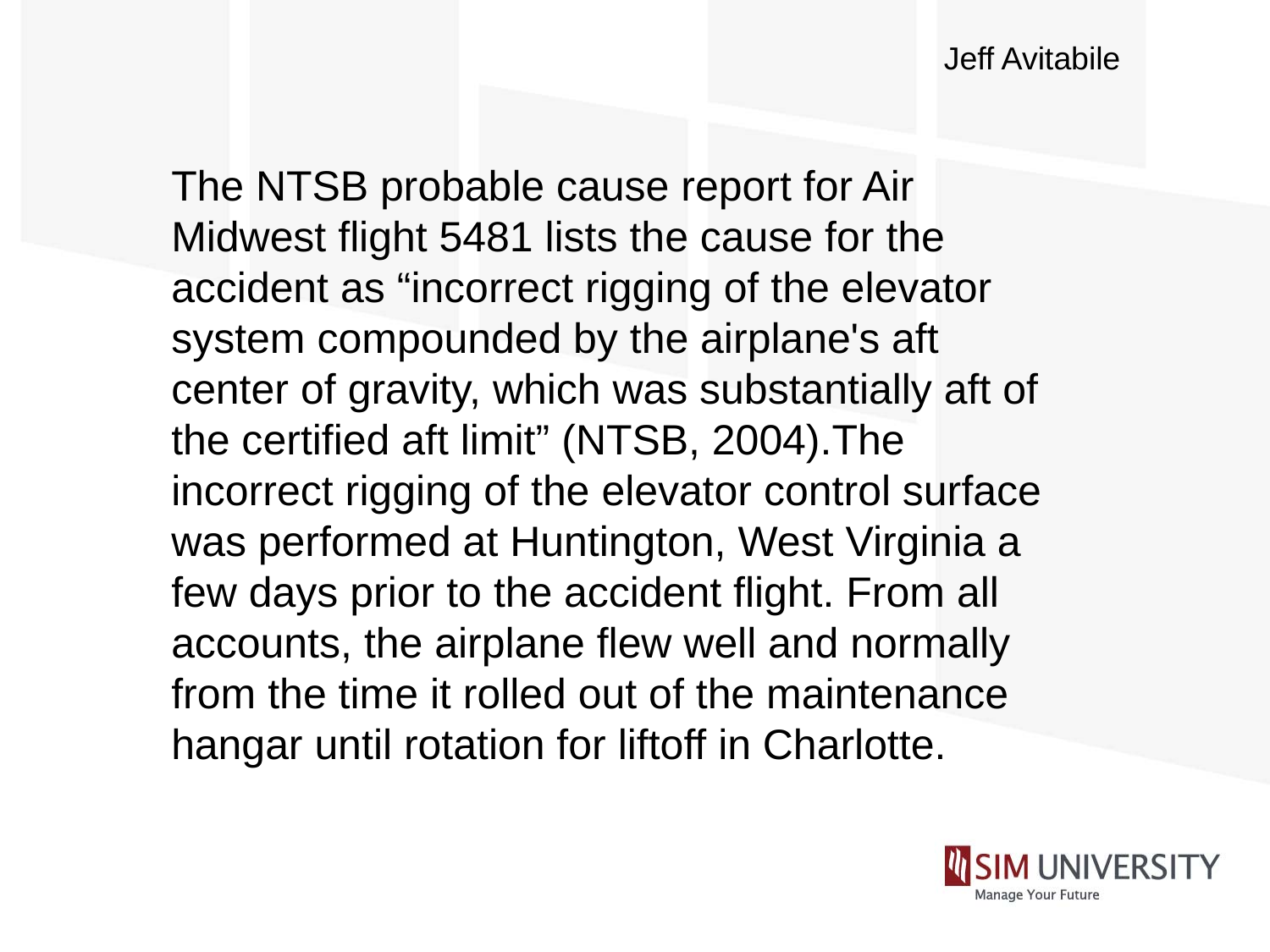

Jeff Avitabile
The NTSB probable cause report for Air Midwest flight 5481 lists the cause for the accident as “incorrect rigging of the elevator system compounded by the airplane's aft center of gravity, which was substantially aft of the certified aft limit” (NTSB, 2004).The incorrect rigging of the elevator control surface was performed at Huntington, West Virginia a few days prior to the accident flight. From all accounts, the airplane flew well and normally from the time it rolled out of the maintenance hangar until rotation for liftoff in Charlotte.